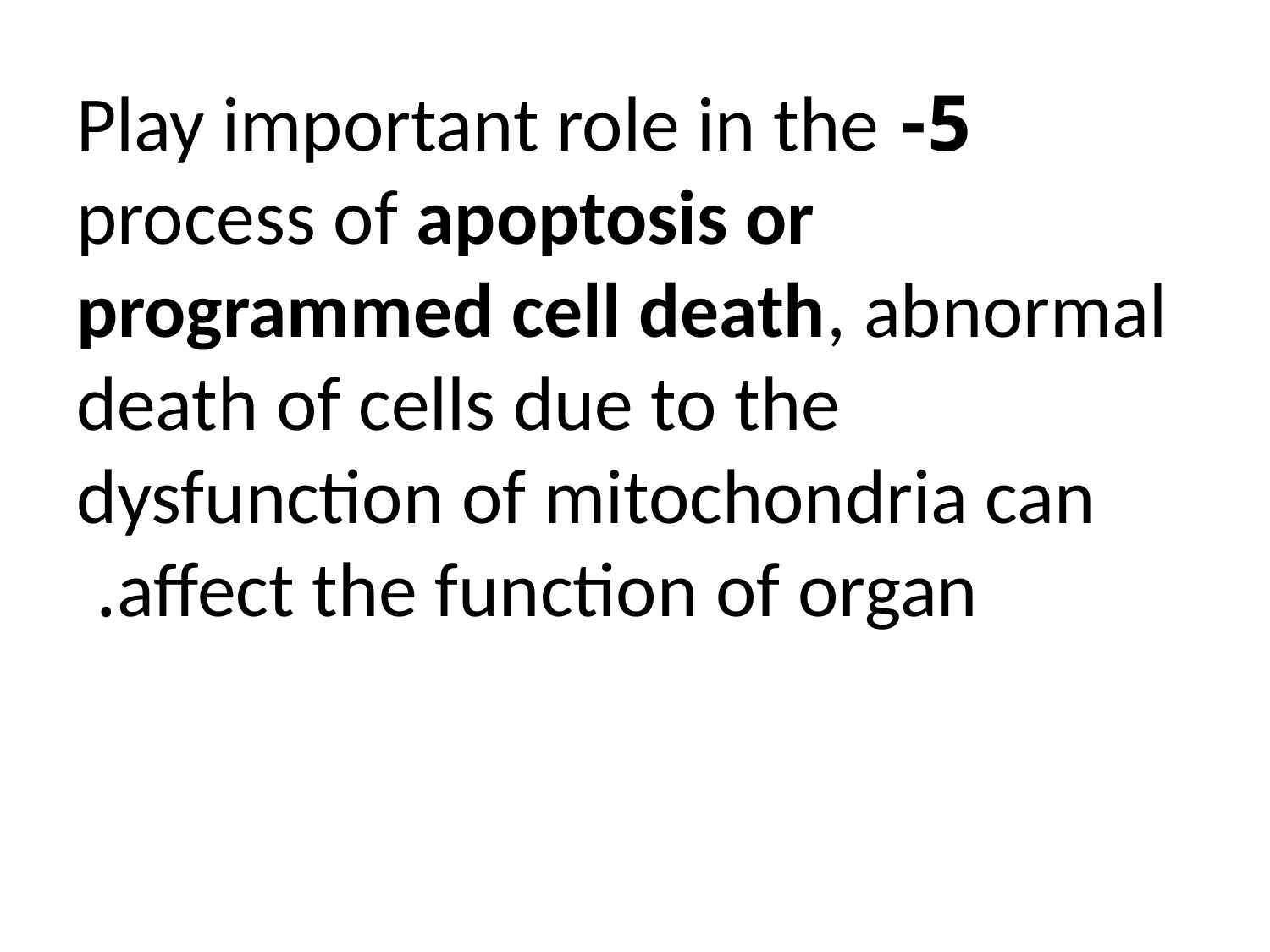

# 5- Play important role in the process of apoptosis or programmed cell death, abnormal death of cells due to the dysfunction of mitochondria can affect the function of organ.